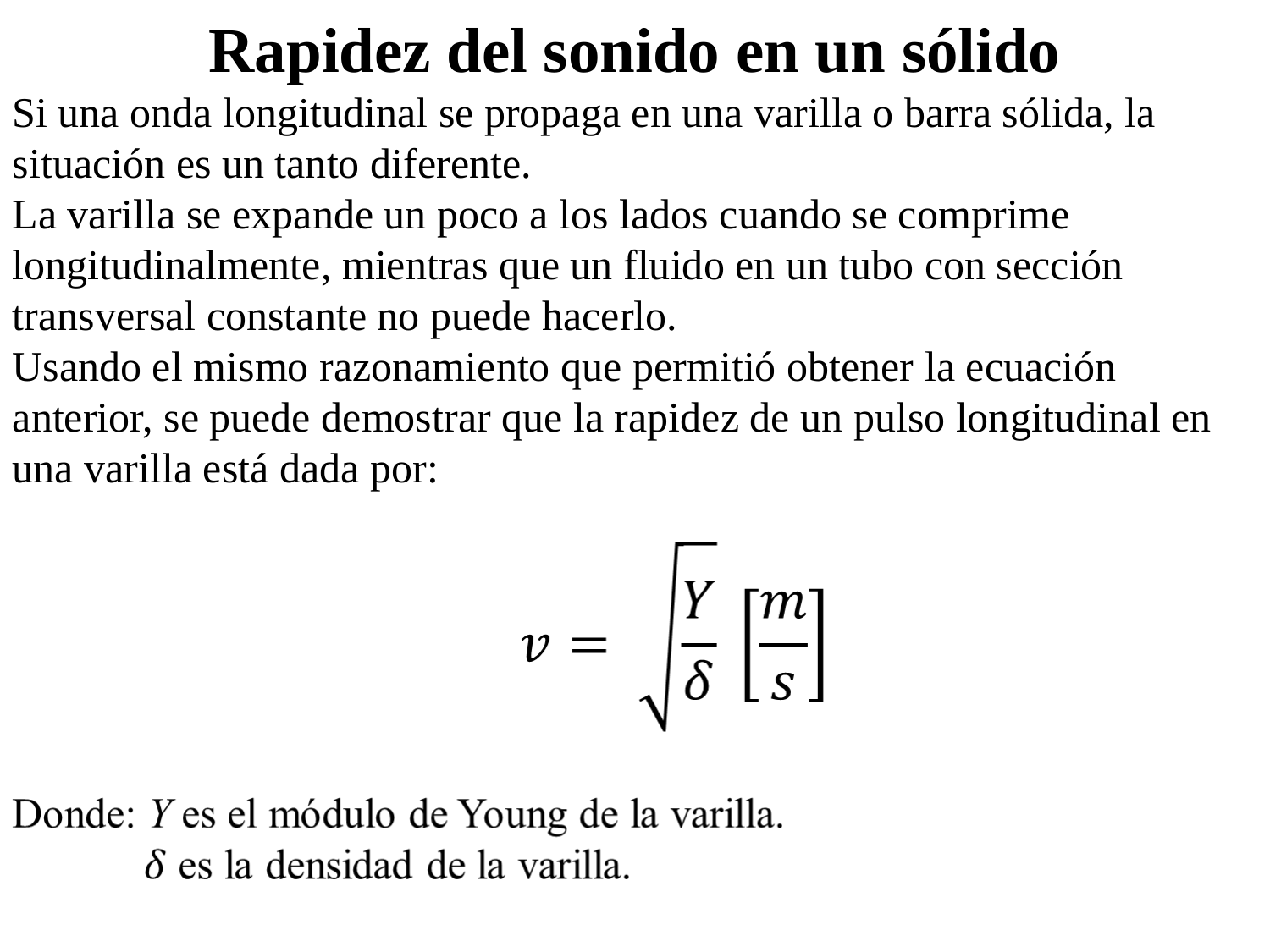

Rapidez del sonido en un sólido
Si una onda longitudinal se propaga en una varilla o barra sólida, la situación es un tanto diferente.
La varilla se expande un poco a los lados cuando se comprime longitudinalmente, mientras que un fluido en un tubo con sección transversal constante no puede hacerlo.
Usando el mismo razonamiento que permitió obtener la ecuación anterior, se puede demostrar que la rapidez de un pulso longitudinal en una varilla está dada por: